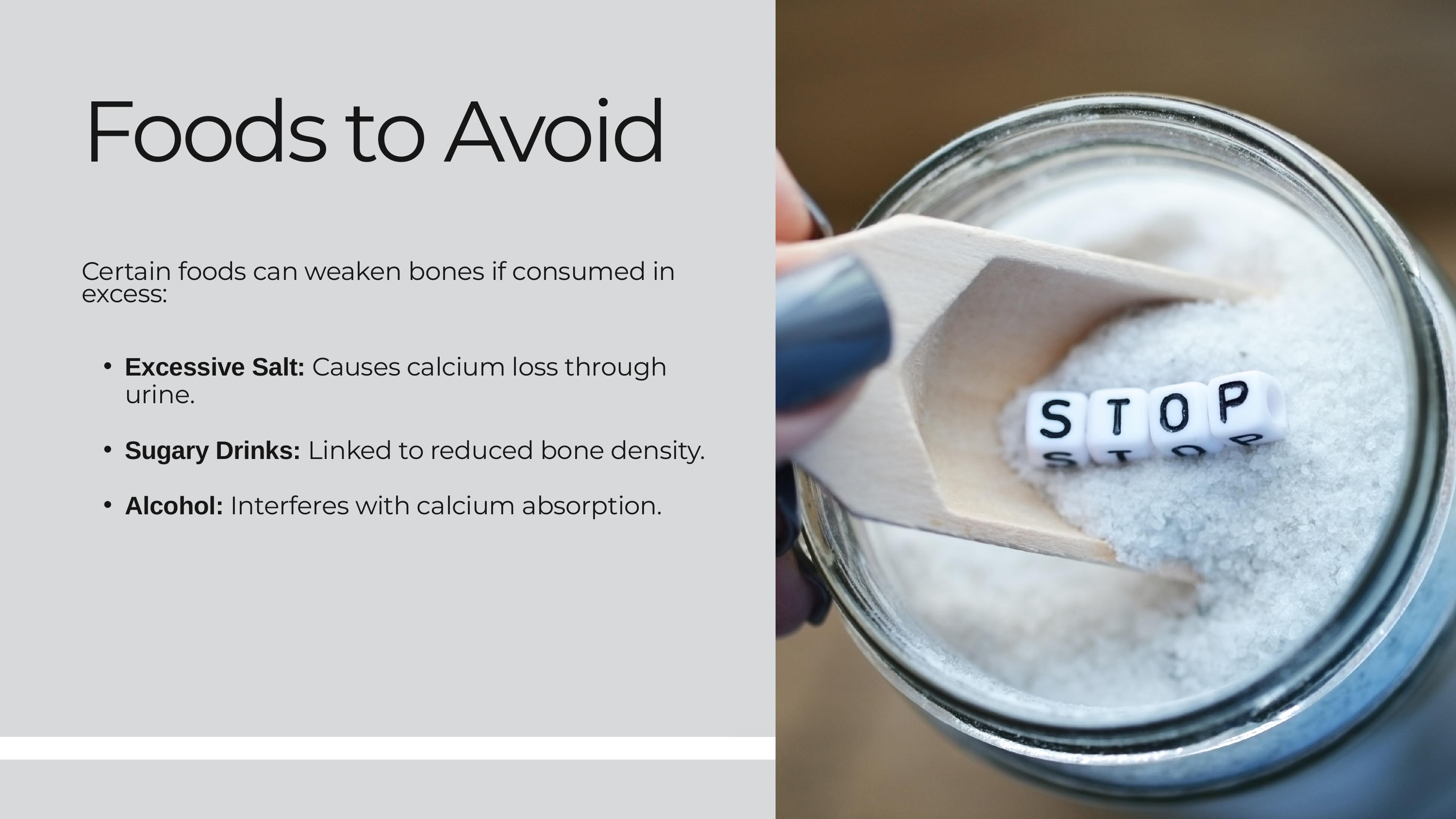

Foods to Avoid
Certain foods can weaken bones if consumed in excess:
Excessive Salt: Causes calcium loss through urine.

Sugary Drinks: Linked to reduced bone density.

Alcohol: Interferes with calcium absorption.